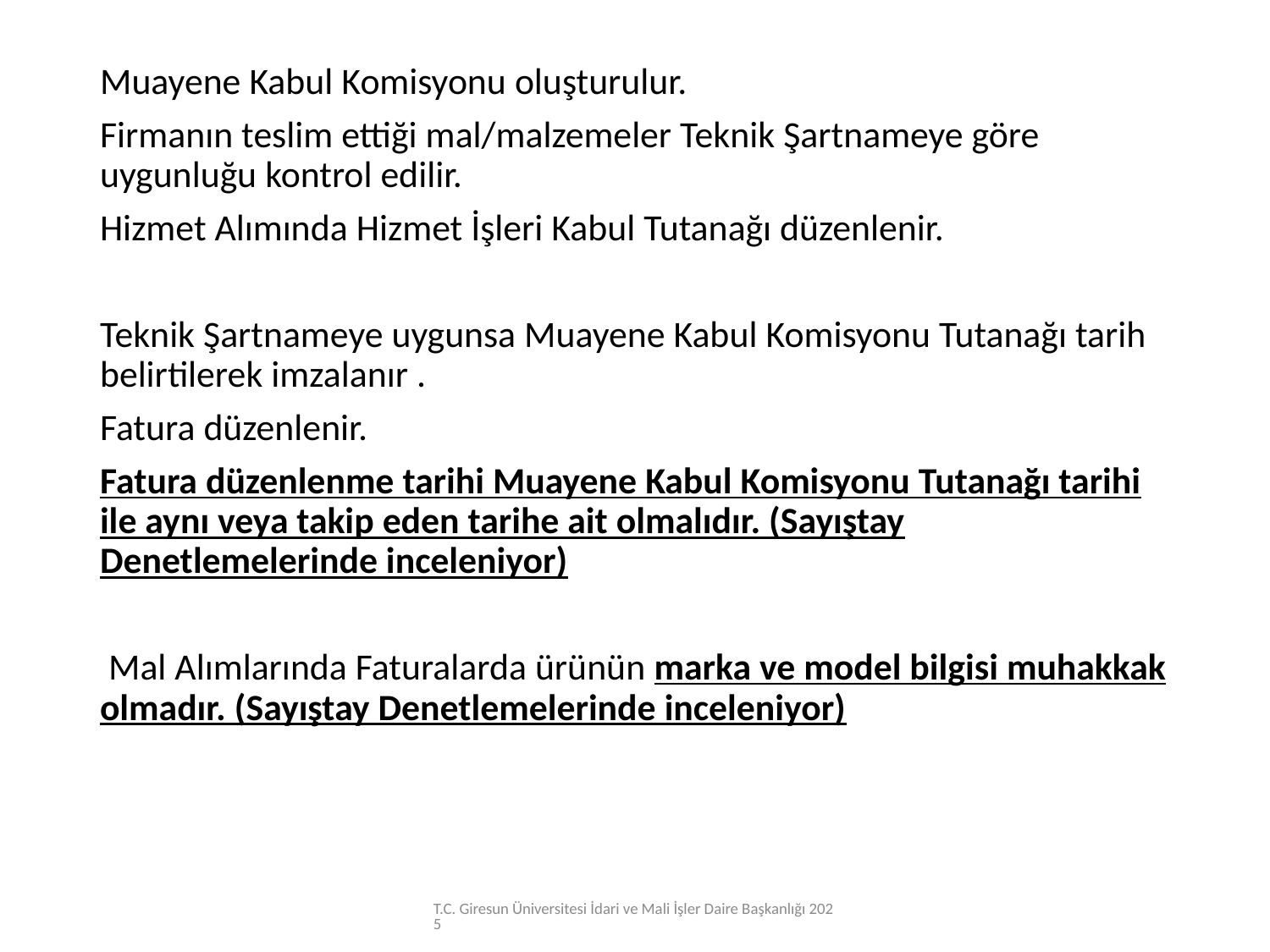

Muayene Kabul Komisyonu oluşturulur.
Firmanın teslim ettiği mal/malzemeler Teknik Şartnameye göre uygunluğu kontrol edilir.
Hizmet Alımında Hizmet İşleri Kabul Tutanağı düzenlenir.

Teknik Şartnameye uygunsa Muayene Kabul Komisyonu Tutanağı tarih belirtilerek imzalanır .
Fatura düzenlenir.
Fatura düzenlenme tarihi Muayene Kabul Komisyonu Tutanağı tarihi ile aynı veya takip eden tarihe ait olmalıdır. (Sayıştay Denetlemelerinde inceleniyor)

 Mal Alımlarında Faturalarda ürünün marka ve model bilgisi muhakkak olmadır. (Sayıştay Denetlemelerinde inceleniyor)

T.C. Giresun Üniversitesi İdari ve Mali İşler Daire Başkanlığı 2025